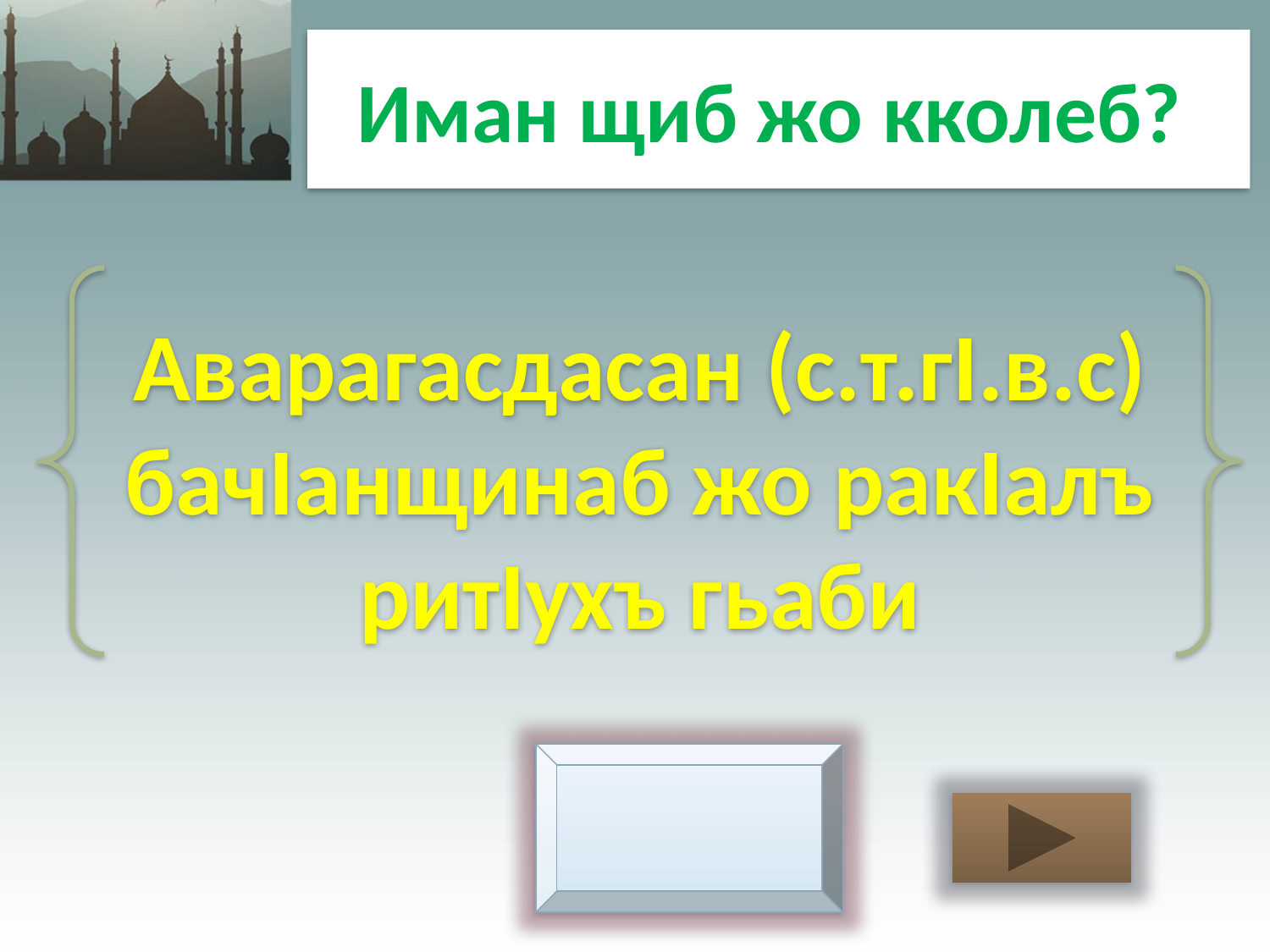

Иман щиб жо кколеб?
Аварагасдасан (с.т.гI.в.с) бачIанщинаб жо ракIалъ ритIухъ гьаби